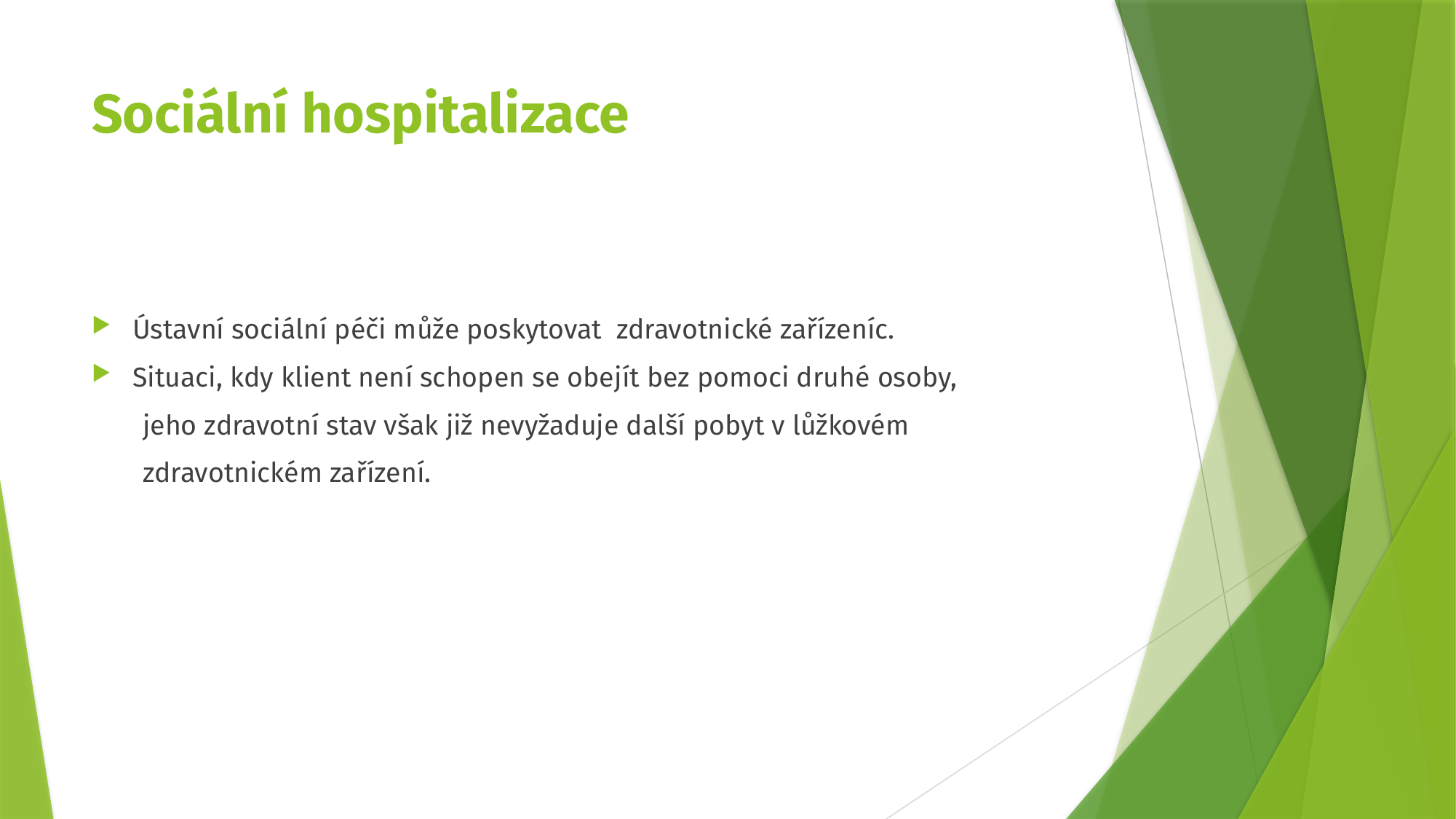

# Sociální hospitalizace

Ústavní sociální péči může poskytovat  zdravotnické zařízeníc.
Situaci, kdy klient není schopen se obejít bez pomoci druhé osoby,
       jeho zdravotní stav však již nevyžaduje další pobyt v lůžkovém
       zdravotnickém zařízení.